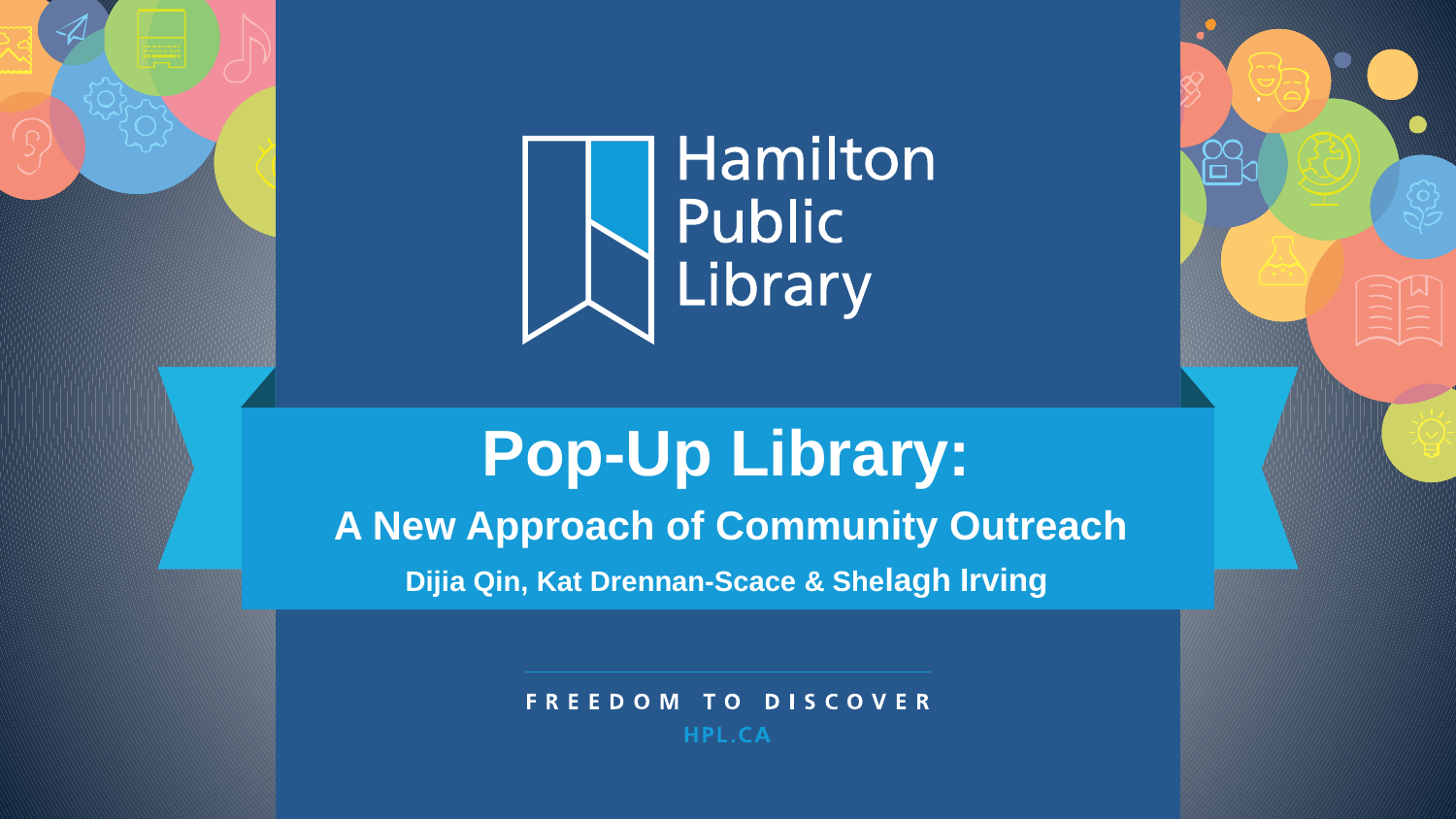

Pop-Up Library:
 A New Approach of Community Outreach
Dijia Qin, Kat Drennan-Scace & Shelagh Irving